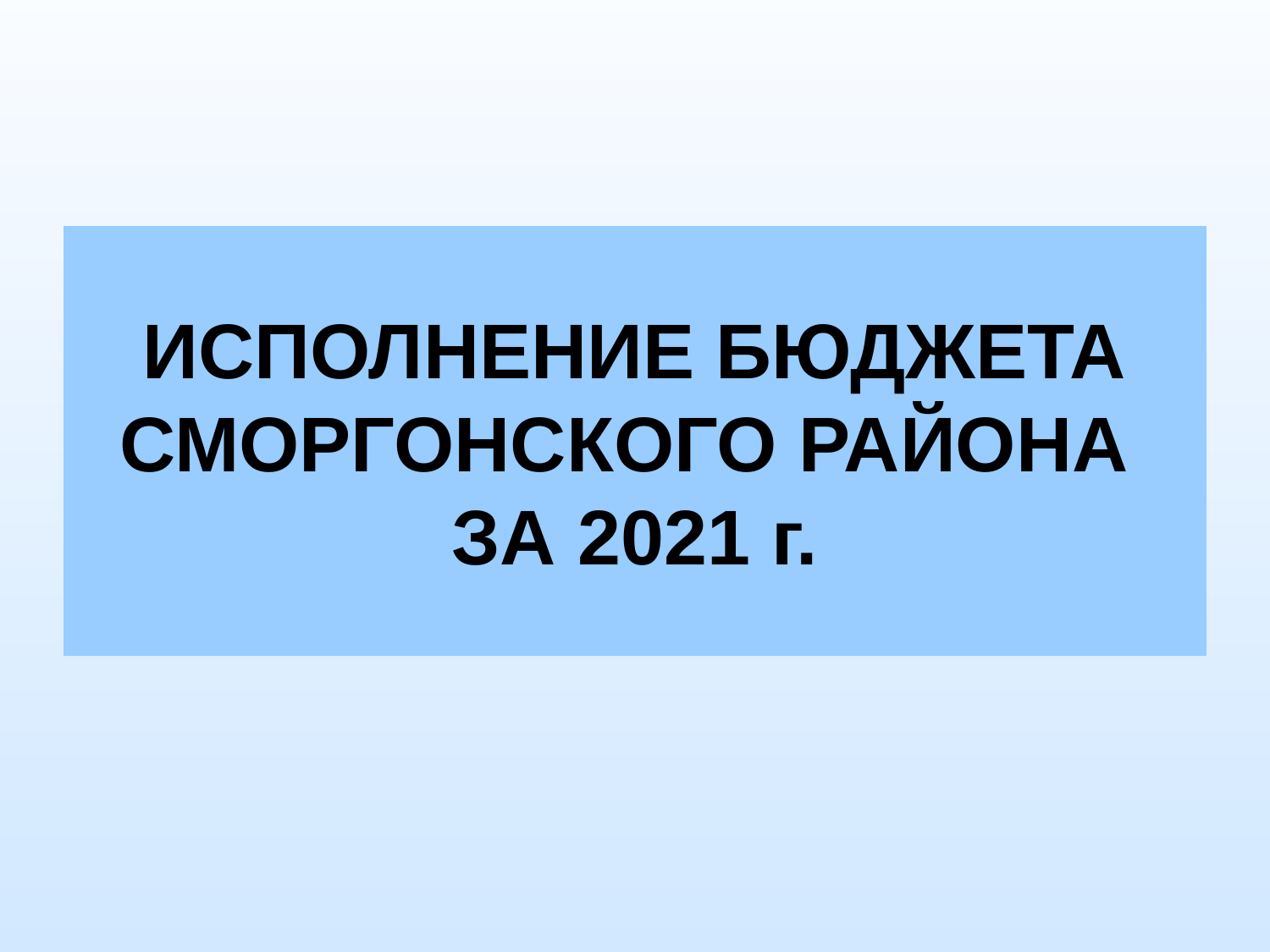

# ИСПОЛНЕНИЕ БЮДЖЕТА СМОРГОНСКОГО РАЙОНА ЗА 2021 г.